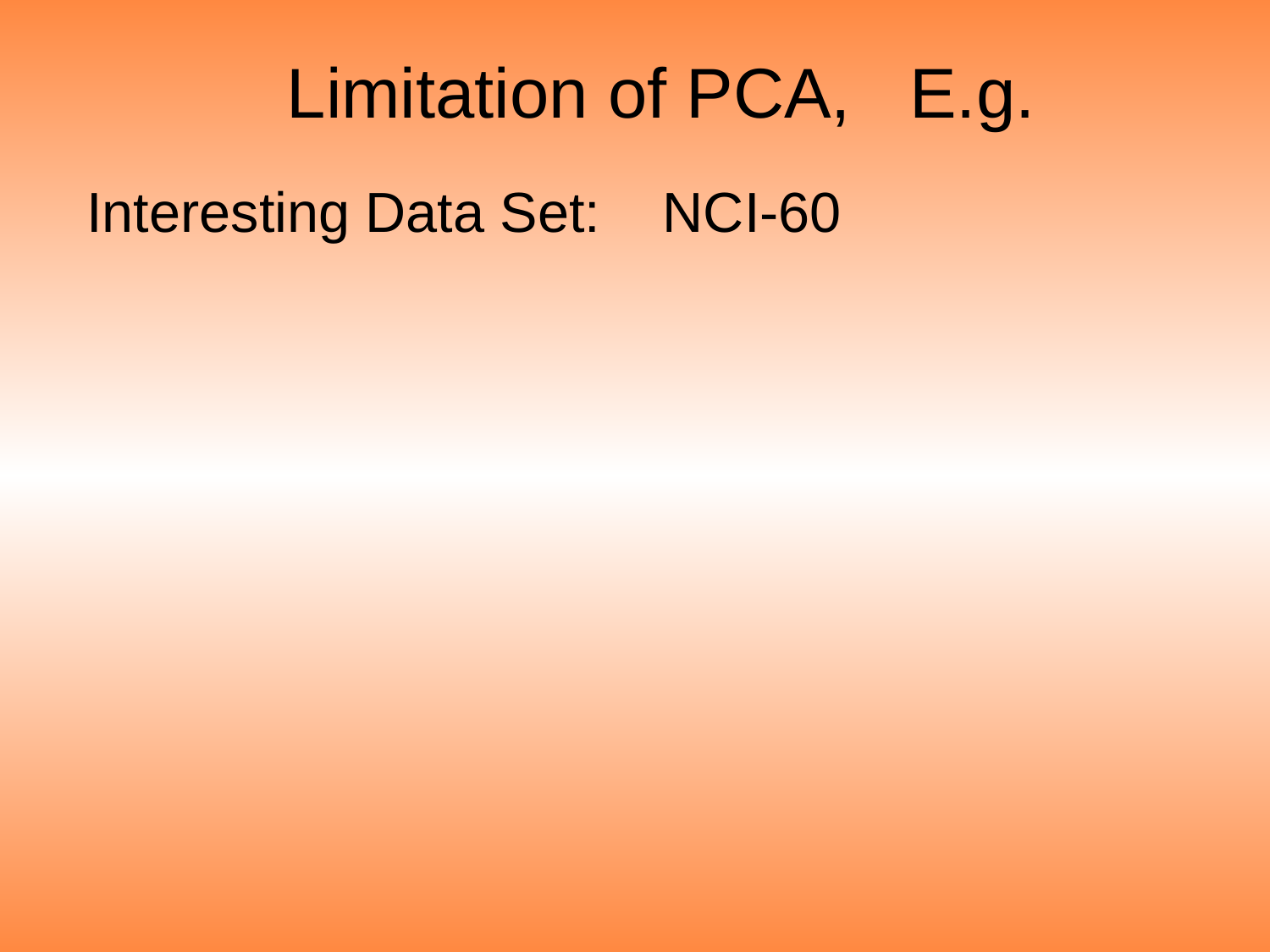

# Limitation of PCA,   E.g.
Interesting Data Set:    NCI-60